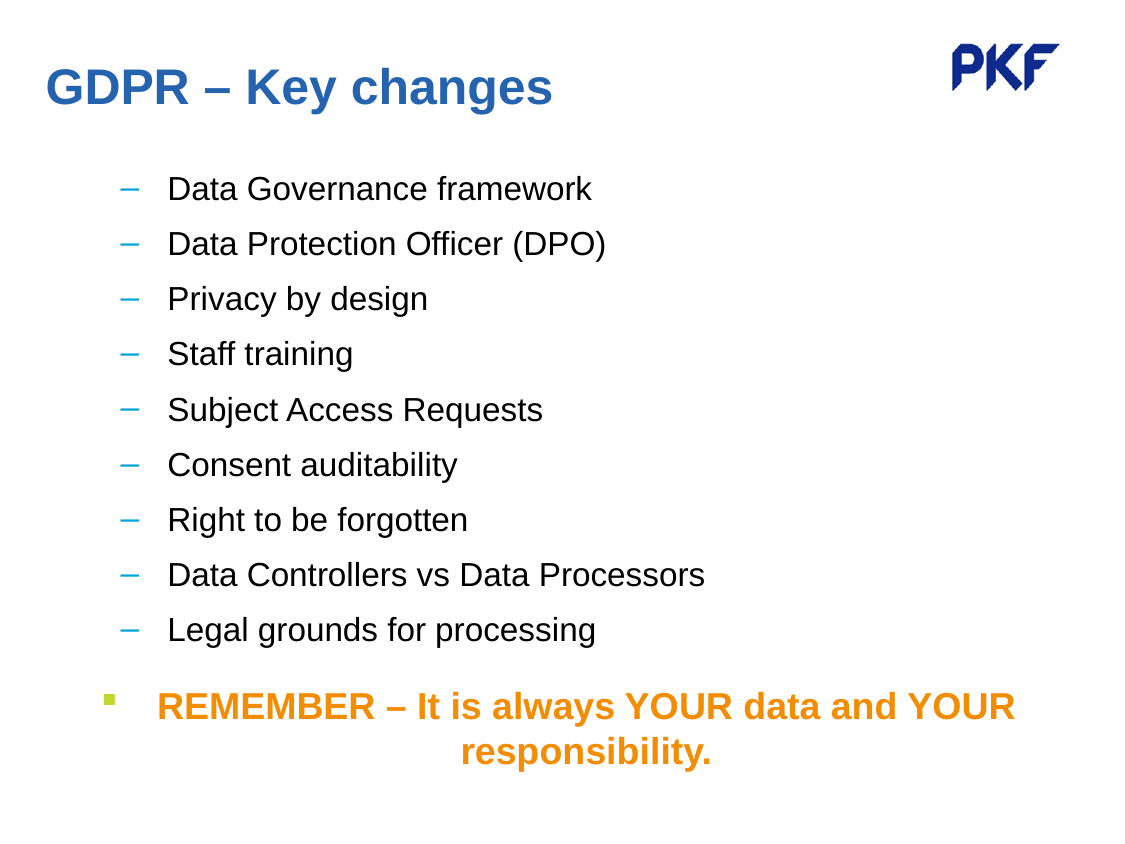

# GDPR – Key changes
Data Governance framework
Data Protection Officer (DPO)
Privacy by design
Staff training
Subject Access Requests
Consent auditability
Right to be forgotten
Data Controllers vs Data Processors
Legal grounds for processing
REMEMBER – It is always YOUR data and YOUR responsibility.